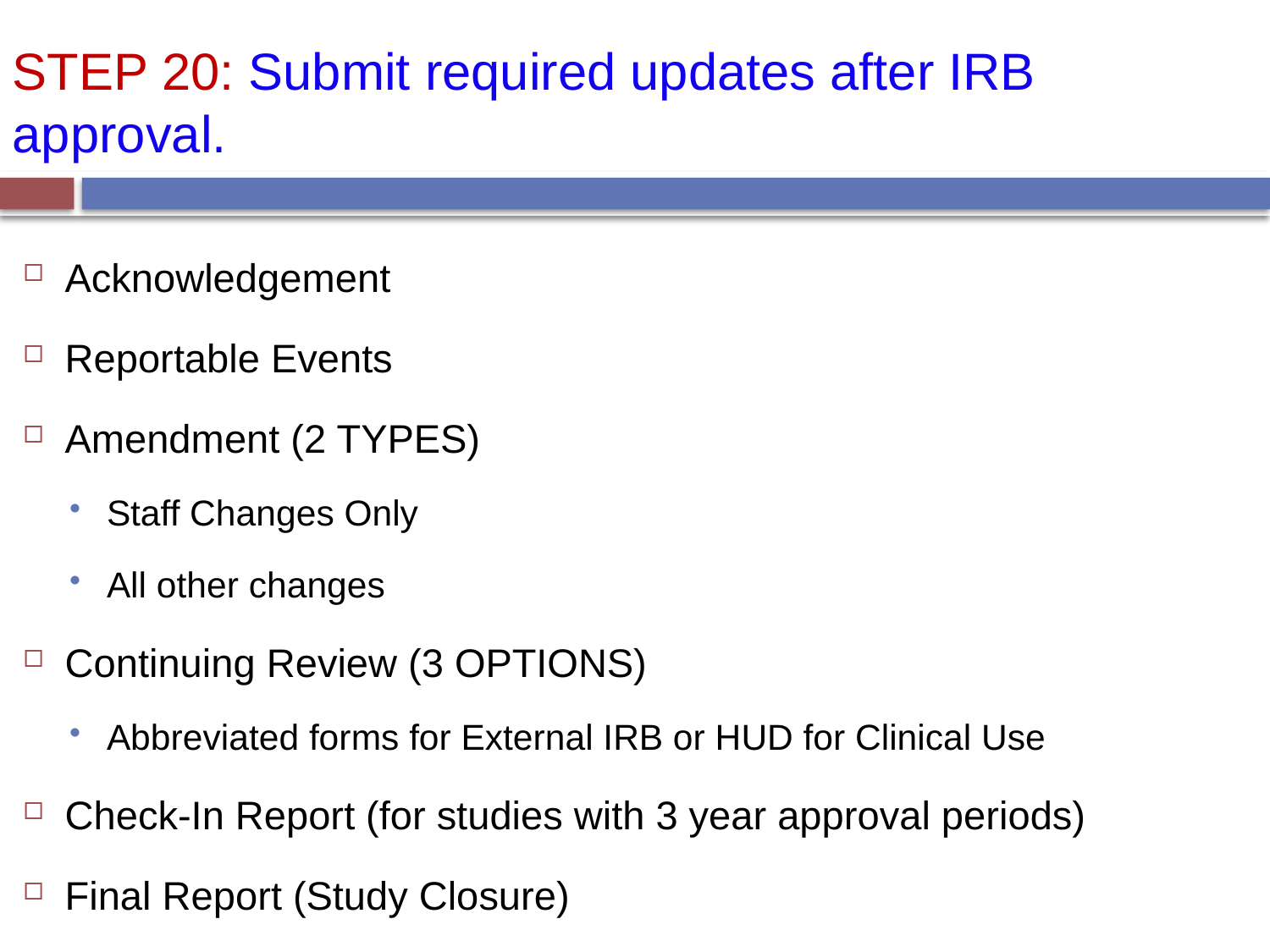

# STEP 20: Submit required updates after IRB approval.
Acknowledgement
Reportable Events
Amendment (2 TYPES)
Staff Changes Only
All other changes
Continuing Review (3 OPTIONS)
Abbreviated forms for External IRB or HUD for Clinical Use
Check-In Report (for studies with 3 year approval periods)
Final Report (Study Closure)